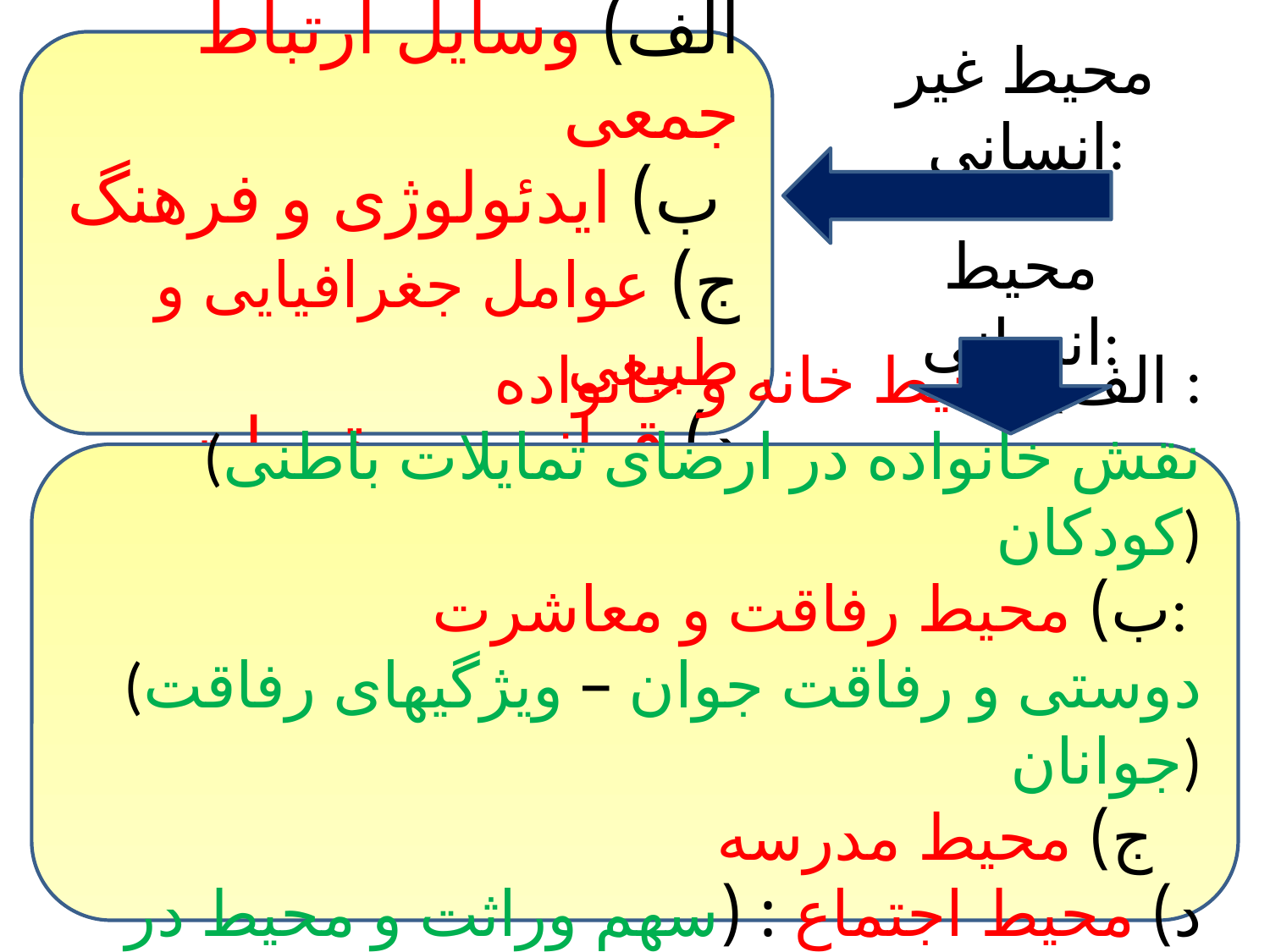

الف) وسایل ارتباط جمعی
ب) ایدئولوژی و فرهنگ
 ج) عوامل جغرافیایی و طبیعی
د) قوانین و مقررات
محیط غیر انسانی:

محیط انسانی:

الف) محیط خانه و خانواده :
 (نقش خانواده در ارضای تمایلات باطنی کودکان)
ب) محیط رفاقت و معاشرت:
(دوستی و رفاقت جوان – ویژگیهای رفاقت جوانان)
ج) محیط مدرسه
د) محیط اجتماع : (سهم وراثت و محیط در فرد)